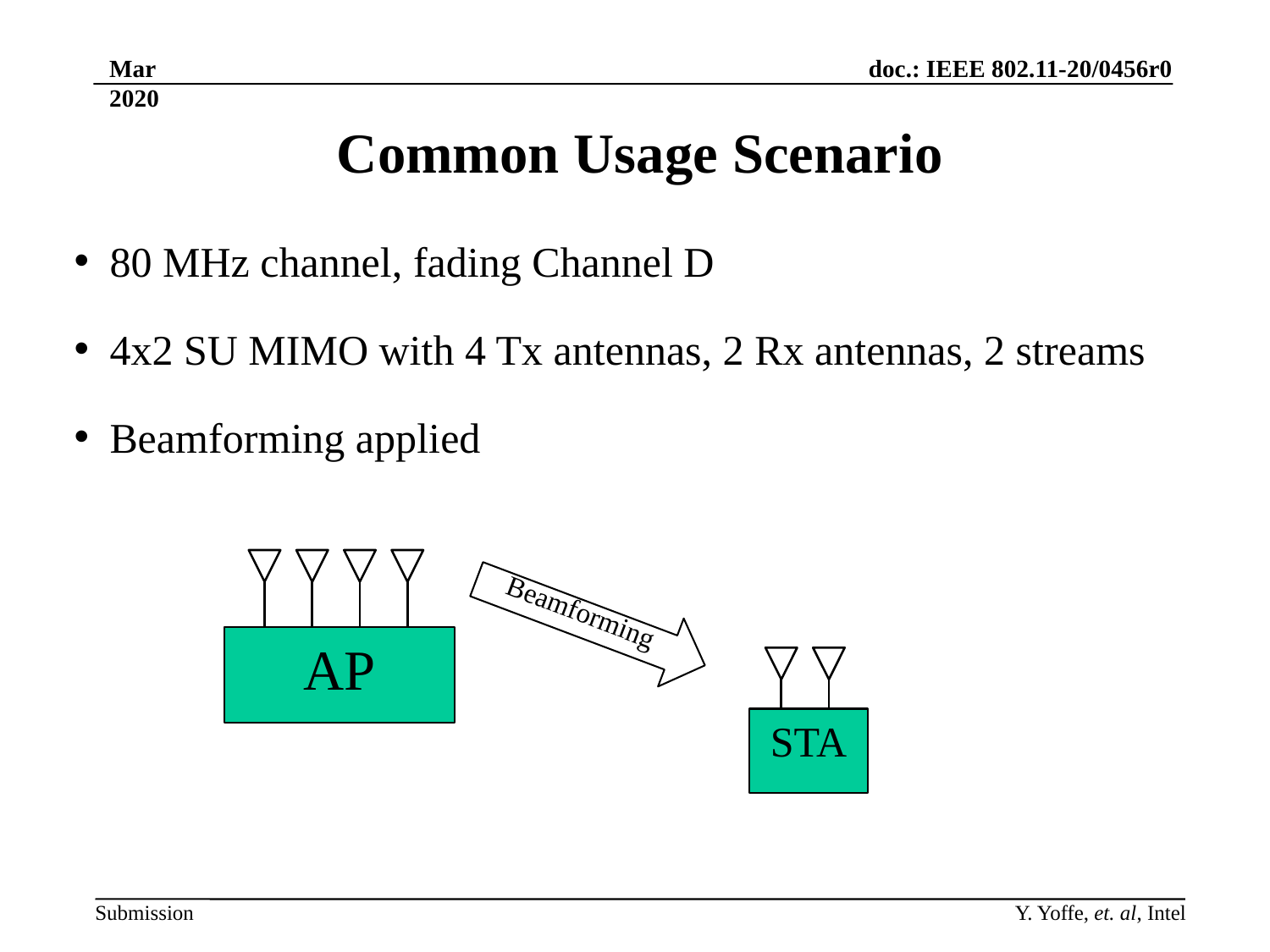

Mar 2020
Common Usage Scenario
80 MHz channel, fading Channel D
4x2 SU MIMO with 4 Tx antennas, 2 Rx antennas, 2 streams
Beamforming applied

Beamforming
AP

STA
Y. Yoffe, et. al, Intel